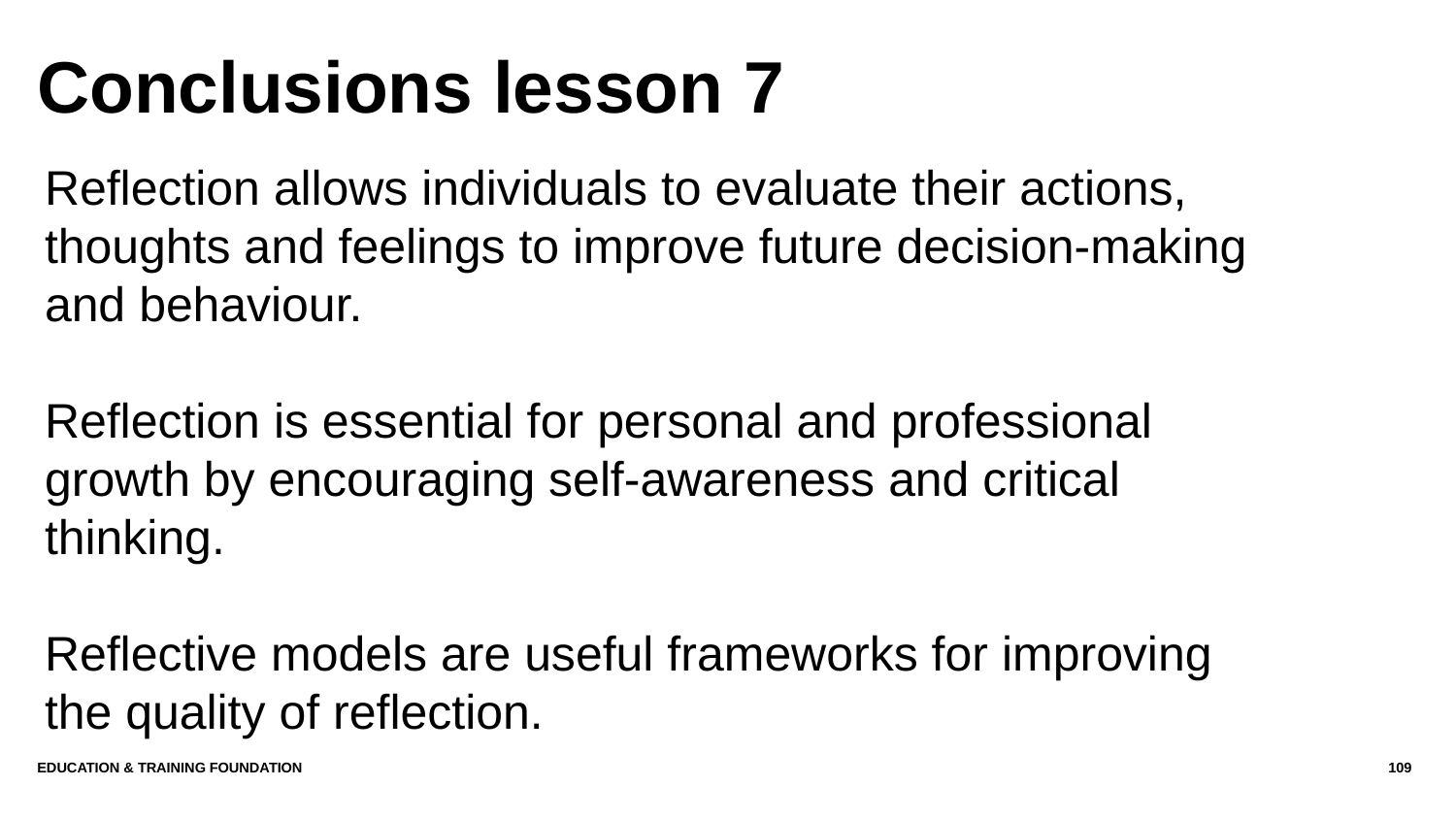

# Conclusions lesson 7
Reflection allows individuals to evaluate their actions, thoughts and feelings to improve future decision-making and behaviour.

Reflection is essential for personal and professional growth by encouraging self-awareness and critical thinking.

Reflective models are useful frameworks for improving the quality of reflection.
Education & Training Foundation
109